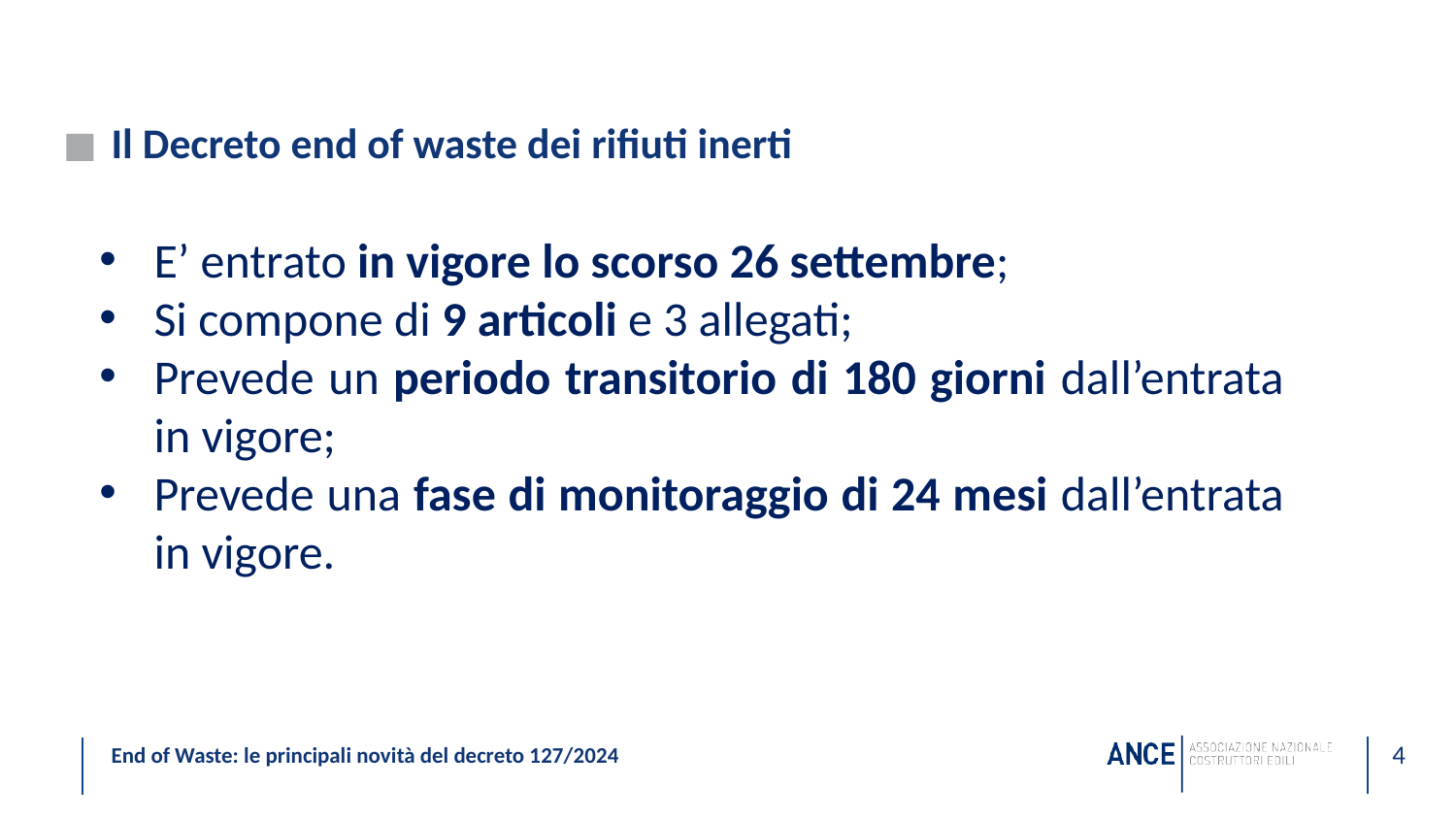

# Il Decreto end of waste dei rifiuti inerti
E’ entrato in vigore lo scorso 26 settembre;
Si compone di 9 articoli e 3 allegati;
Prevede un periodo transitorio di 180 giorni dall’entrata in vigore;
Prevede una fase di monitoraggio di 24 mesi dall’entrata in vigore.

4
End of Waste: le principali novità del decreto 127/2024